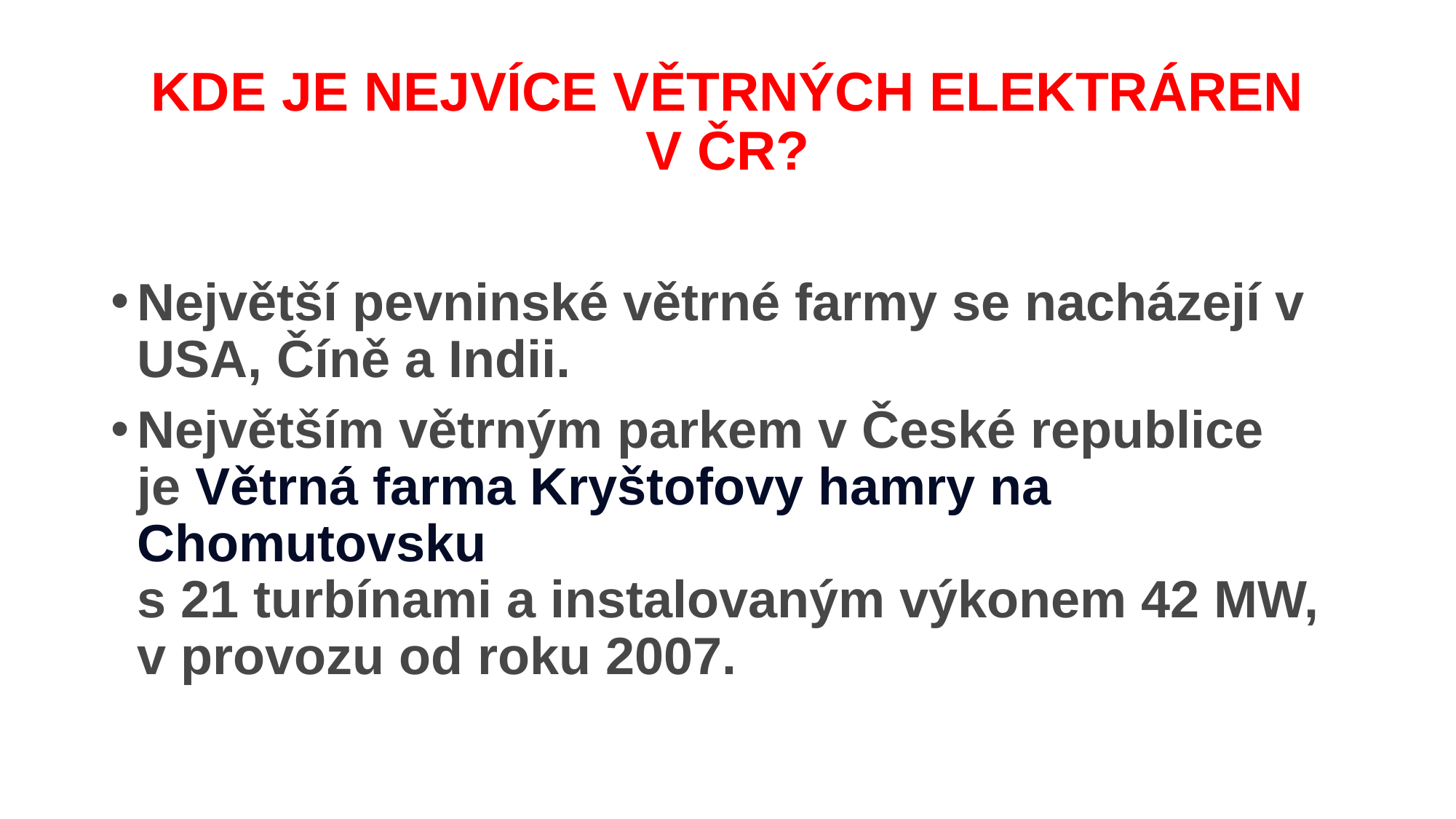

# KDE JE NEJVÍCE VĚTRNÝCH ELEKTRÁREN V ČR?
Největší pevninské větrné farmy se nacházejí v USA, Číně a Indii.
Největším větrným parkem v České republice je Větrná farma Kryštofovy hamry na Chomutovsku
s 21 turbínami a instalovaným výkonem 42 MW,
v provozu od roku 2007.